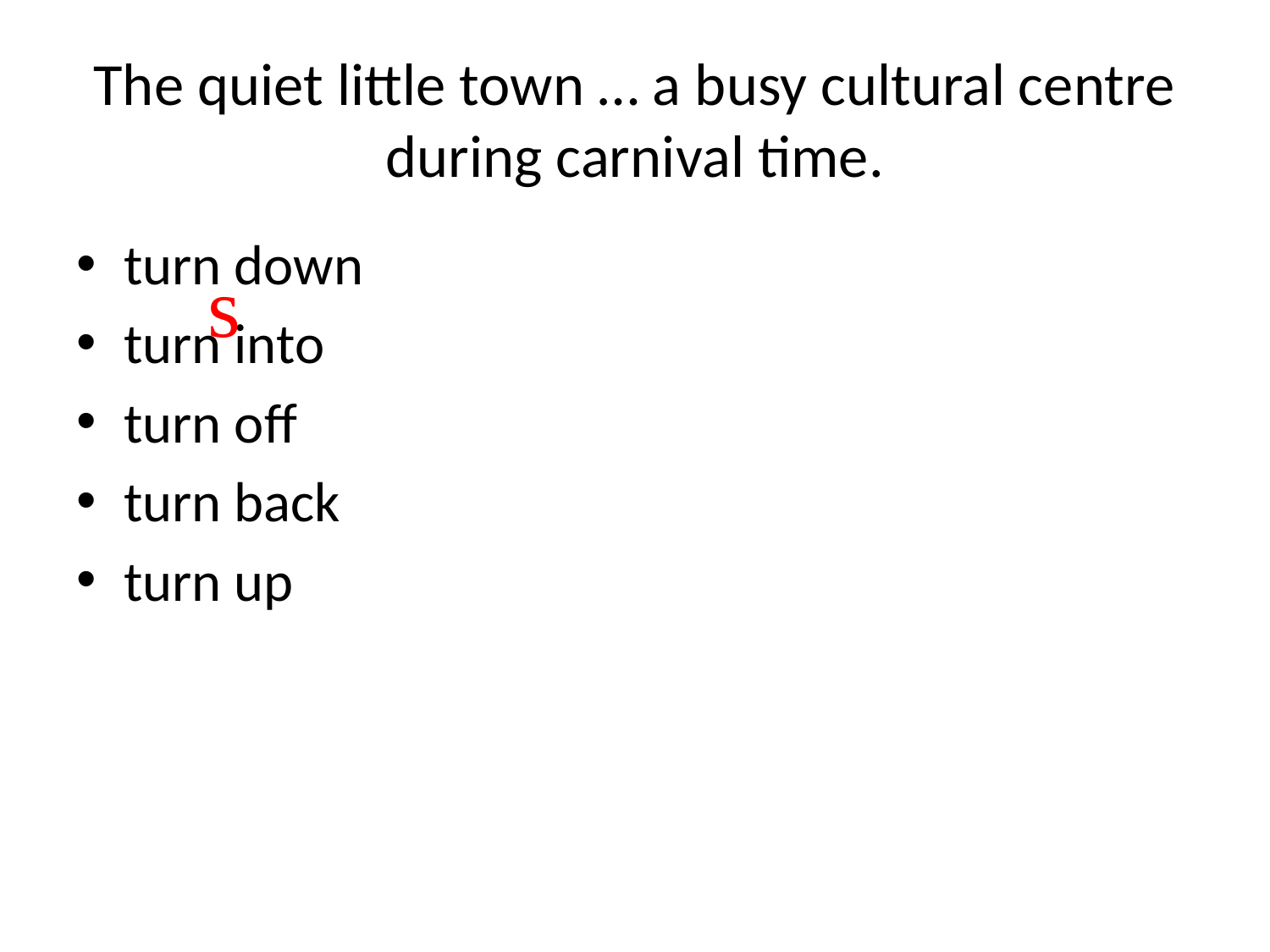

# The quiet little town … a busy cultural centre during carnival time.
turn down
turn into
turn off
turn back
turn up
s